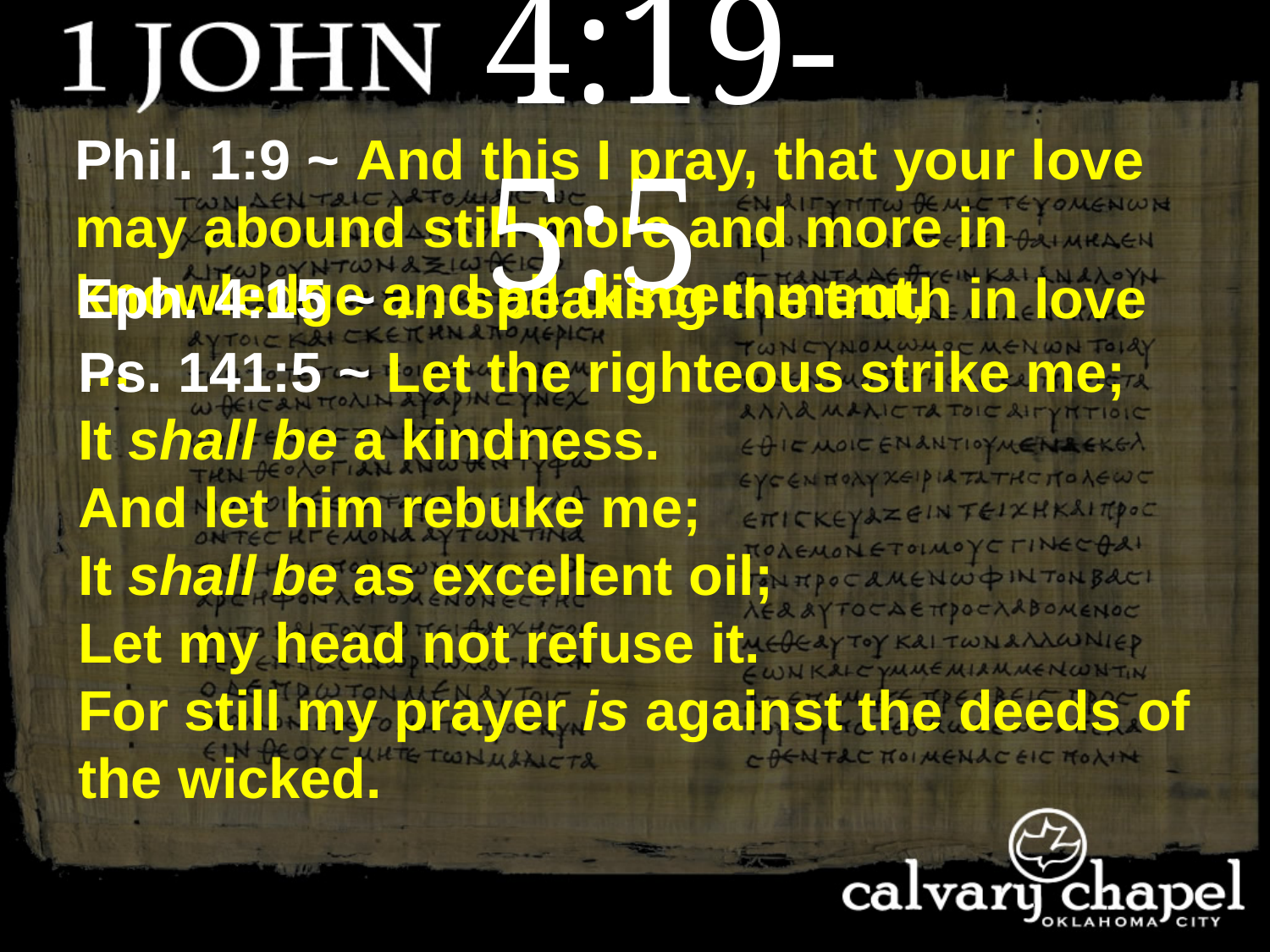

4:19-5:5
Phil. 1:9 ~ And this I pray, that your love may abound still more and more in knowledge and all discernment,
Eph. 4:15 ~ … speaking the truth in love …
Ps. 141:5 ~ Let the righteous strike me;
It shall be a kindness.
And let him rebuke me;
It shall be as excellent oil;
Let my head not refuse it.
For still my prayer is against the deeds of the wicked.